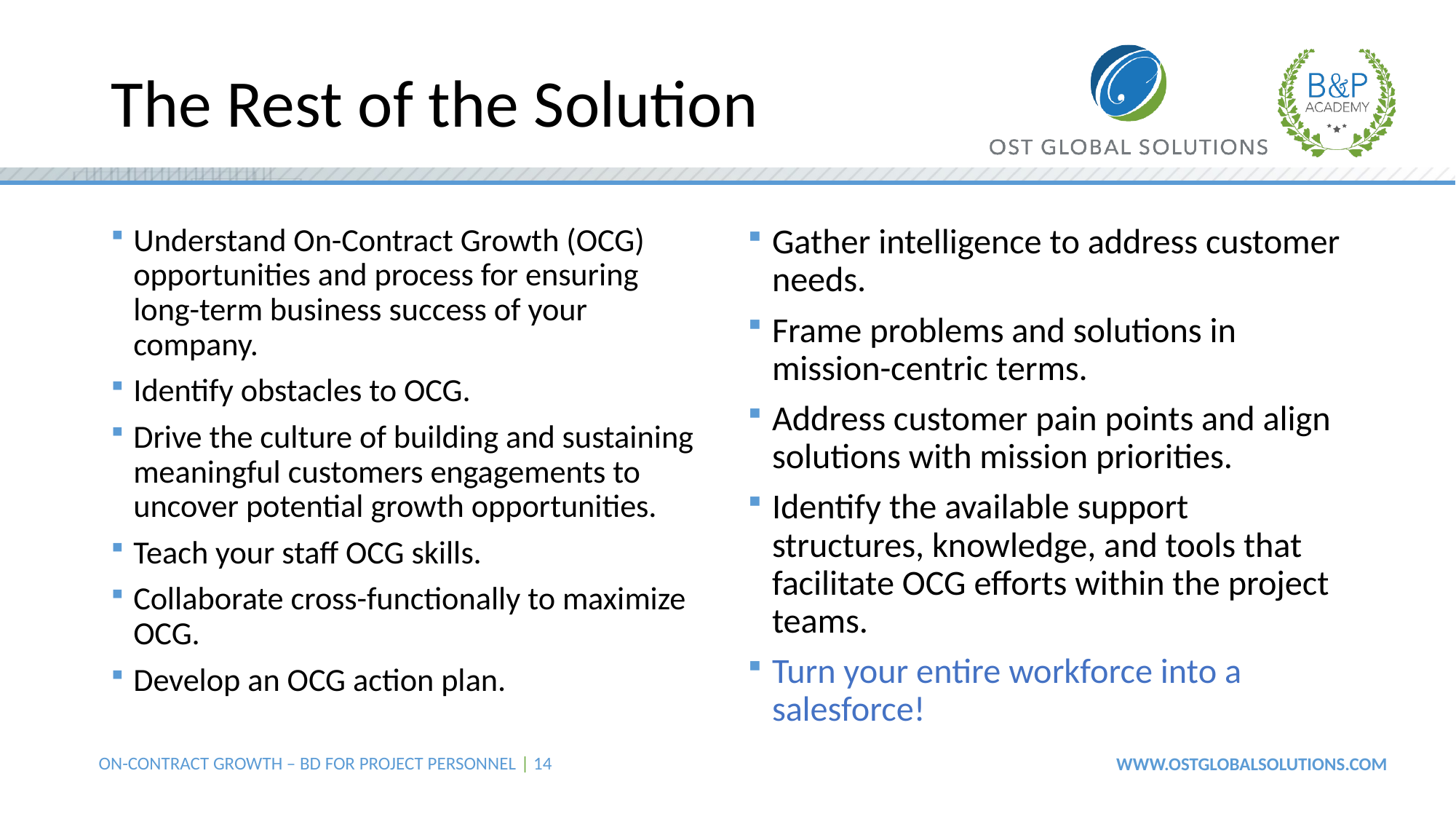

# The Rest of the Solution
Understand On-Contract Growth (OCG) opportunities and process for ensuring long-term business success of your company.
Identify obstacles to OCG.
Drive the culture of building and sustaining meaningful customers engagements to uncover potential growth opportunities.
Teach your staff OCG skills.
Collaborate cross-functionally to maximize OCG.
Develop an OCG action plan.

Gather intelligence to address customer needs.
Frame problems and solutions in mission-centric terms.
Address customer pain points and align solutions with mission priorities.
Identify the available support structures, knowledge, and tools that facilitate OCG efforts within the project teams.
Turn your entire workforce into a salesforce!